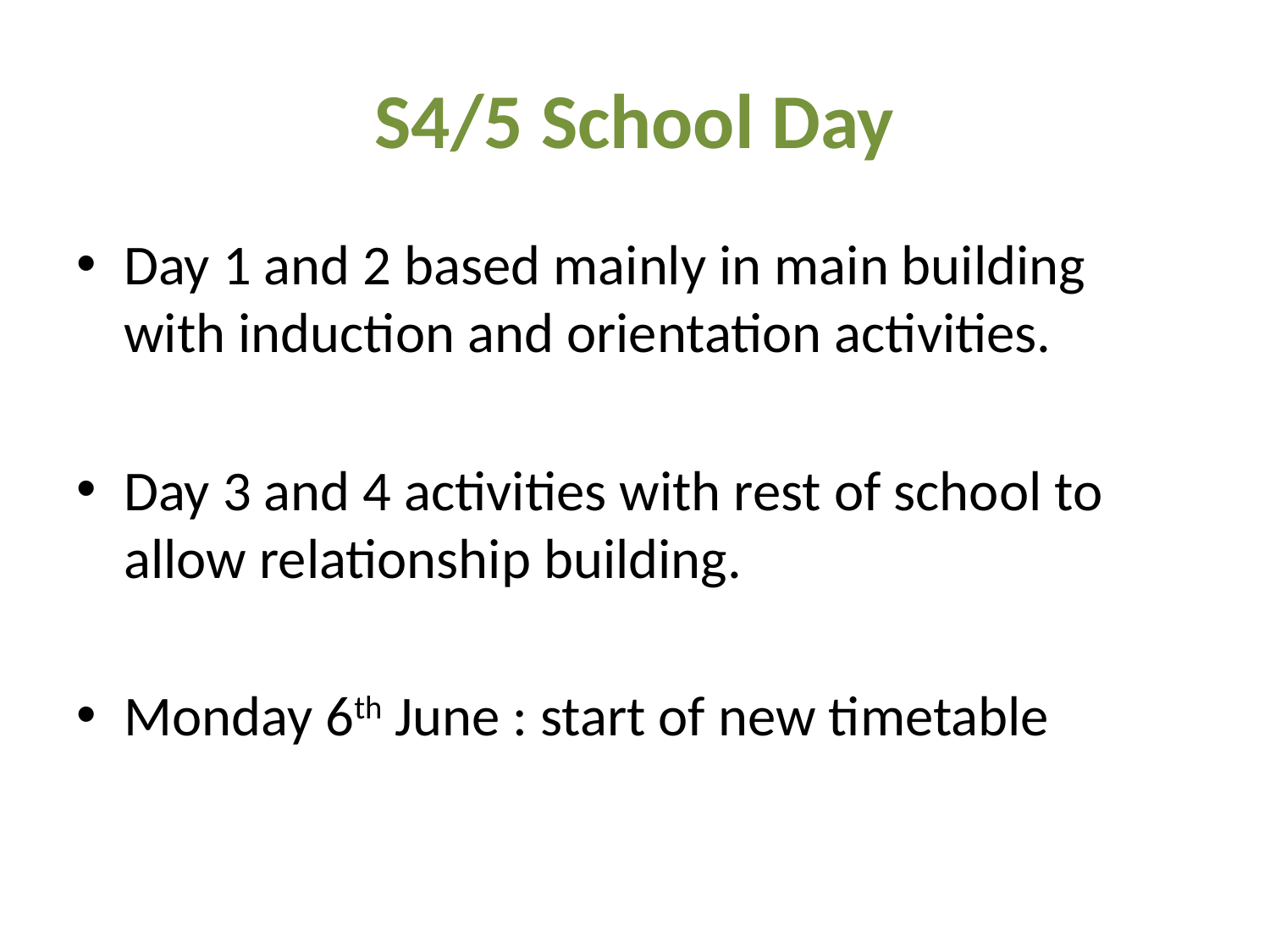

# S4/5 School Day
Day 1 and 2 based mainly in main building with induction and orientation activities.

Day 3 and 4 activities with rest of school to allow relationship building.

Monday 6th June : start of new timetable